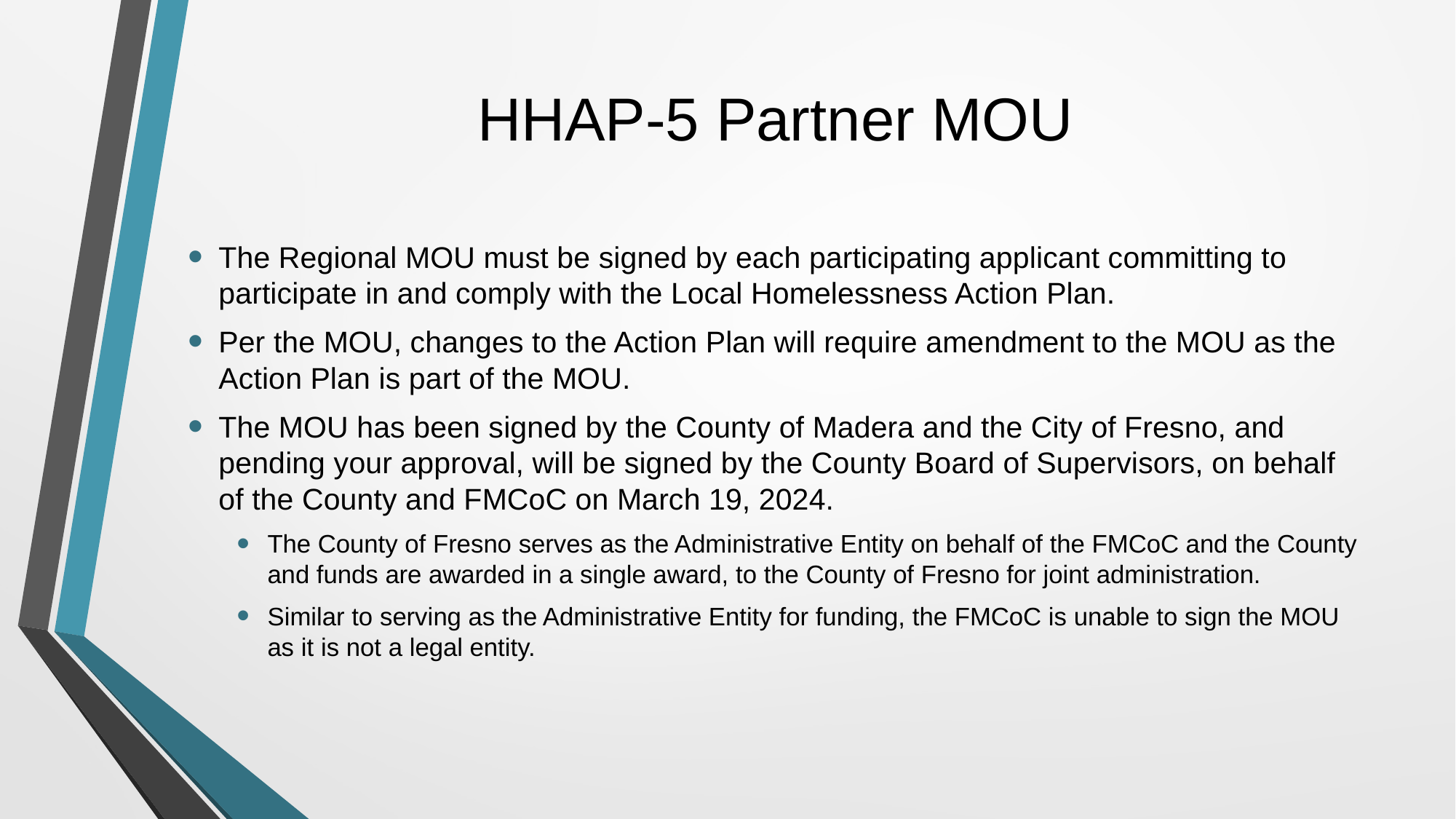

# HHAP-5 Partner MOU

The Regional MOU must be signed by each participating applicant committing to participate in and comply with the Local Homelessness Action Plan.
Per the MOU, changes to the Action Plan will require amendment to the MOU as the Action Plan is part of the MOU.
The MOU has been signed by the County of Madera and the City of Fresno, and pending your approval, will be signed by the County Board of Supervisors, on behalf of the County and FMCoC on March 19, 2024.
The County of Fresno serves as the Administrative Entity on behalf of the FMCoC and the County and funds are awarded in a single award, to the County of Fresno for joint administration.
Similar to serving as the Administrative Entity for funding, the FMCoC is unable to sign the MOU as it is not a legal entity.